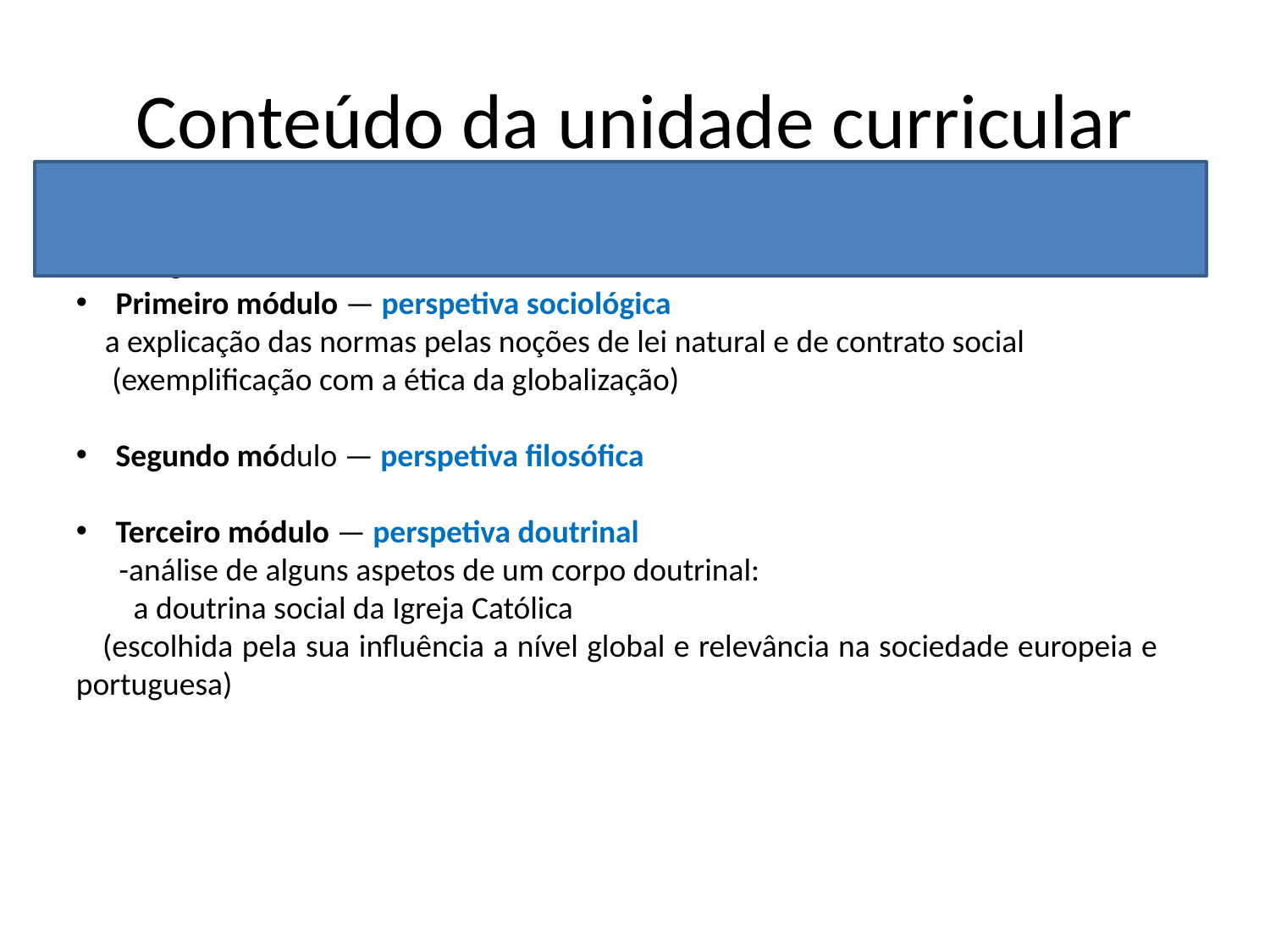

# Conteúdo da unidade curricular

Primeiro módulo — perspetiva sociológica
    a explicação das normas pelas noções de lei natural e de contrato social
     (exemplificação com a ética da globalização)

Segundo módulo — perspetiva filosófica

Terceiro módulo — perspetiva doutrinal
      -análise de alguns aspetos de um corpo doutrinal:
        a doutrina social da Igreja Católica
   (escolhida pela sua influência a nível global e relevância na sociedade europeia e     portuguesa)
   •